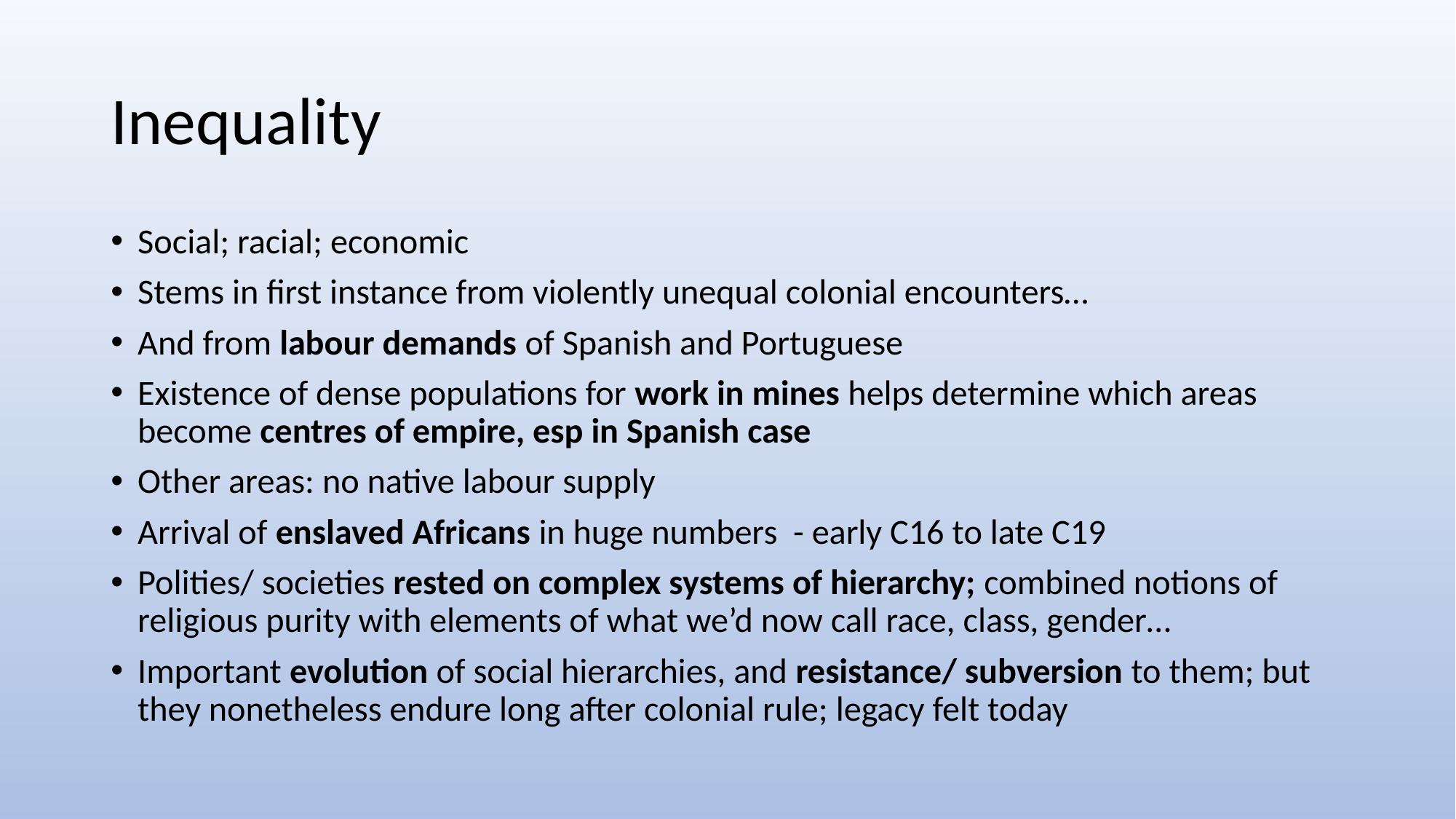

# Inequality
Social; racial; economic
Stems in first instance from violently unequal colonial encounters…
And from labour demands of Spanish and Portuguese
Existence of dense populations for work in mines helps determine which areas become centres of empire, esp in Spanish case
Other areas: no native labour supply
Arrival of enslaved Africans in huge numbers  - early C16 to late C19
Polities/ societies rested on complex systems of hierarchy; combined notions of religious purity with elements of what we’d now call race, class, gender…
Important evolution of social hierarchies, and resistance/ subversion to them; but they nonetheless endure long after colonial rule; legacy felt today